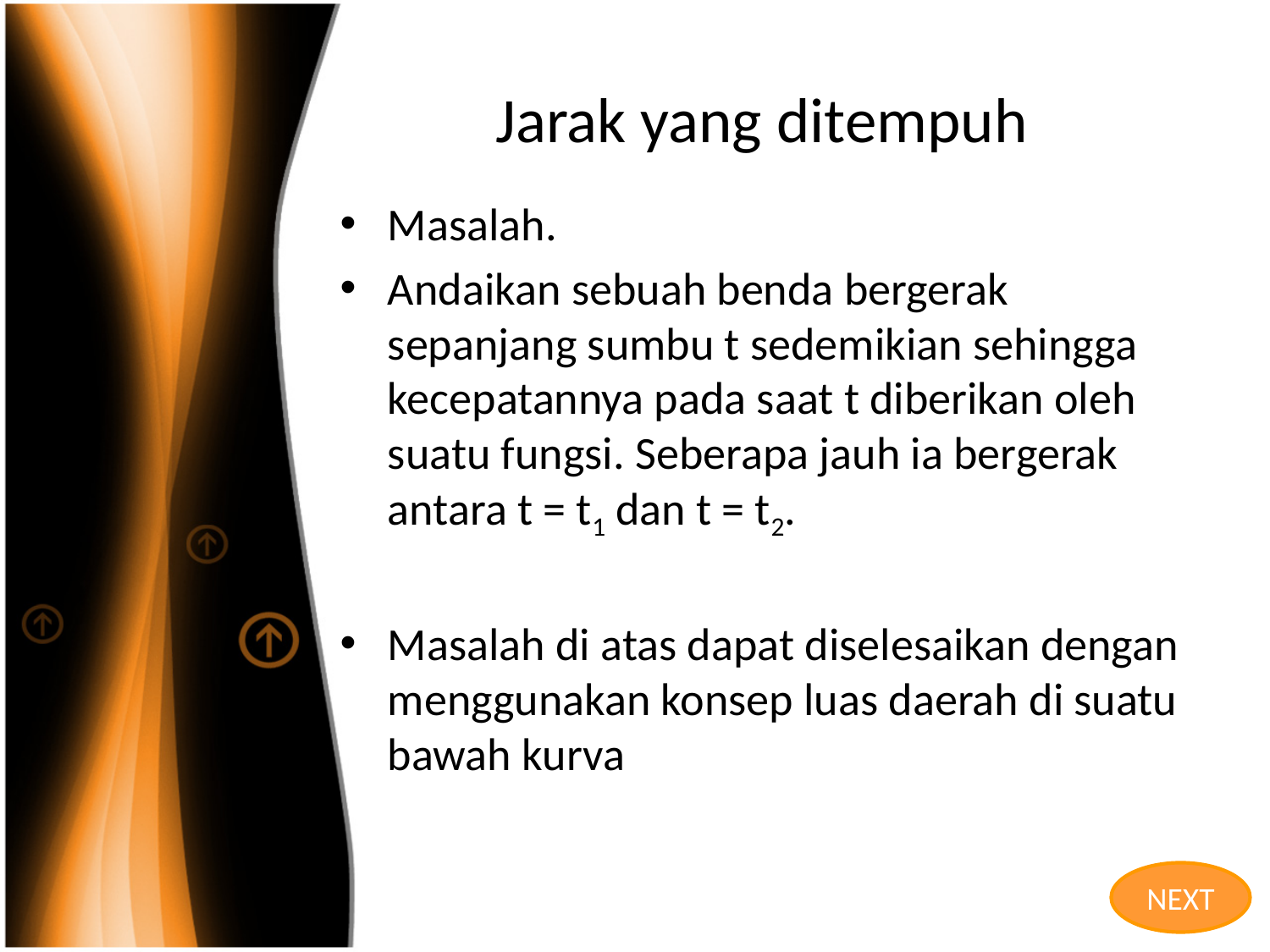

# Jarak yang ditempuh
Masalah.
Andaikan sebuah benda bergerak sepanjang sumbu t sedemikian sehingga kecepatannya pada saat t diberikan oleh suatu fungsi. Seberapa jauh ia bergerak antara t = t1 dan t = t2.

Masalah di atas dapat diselesaikan dengan menggunakan konsep luas daerah di suatu bawah kurva
NEXT